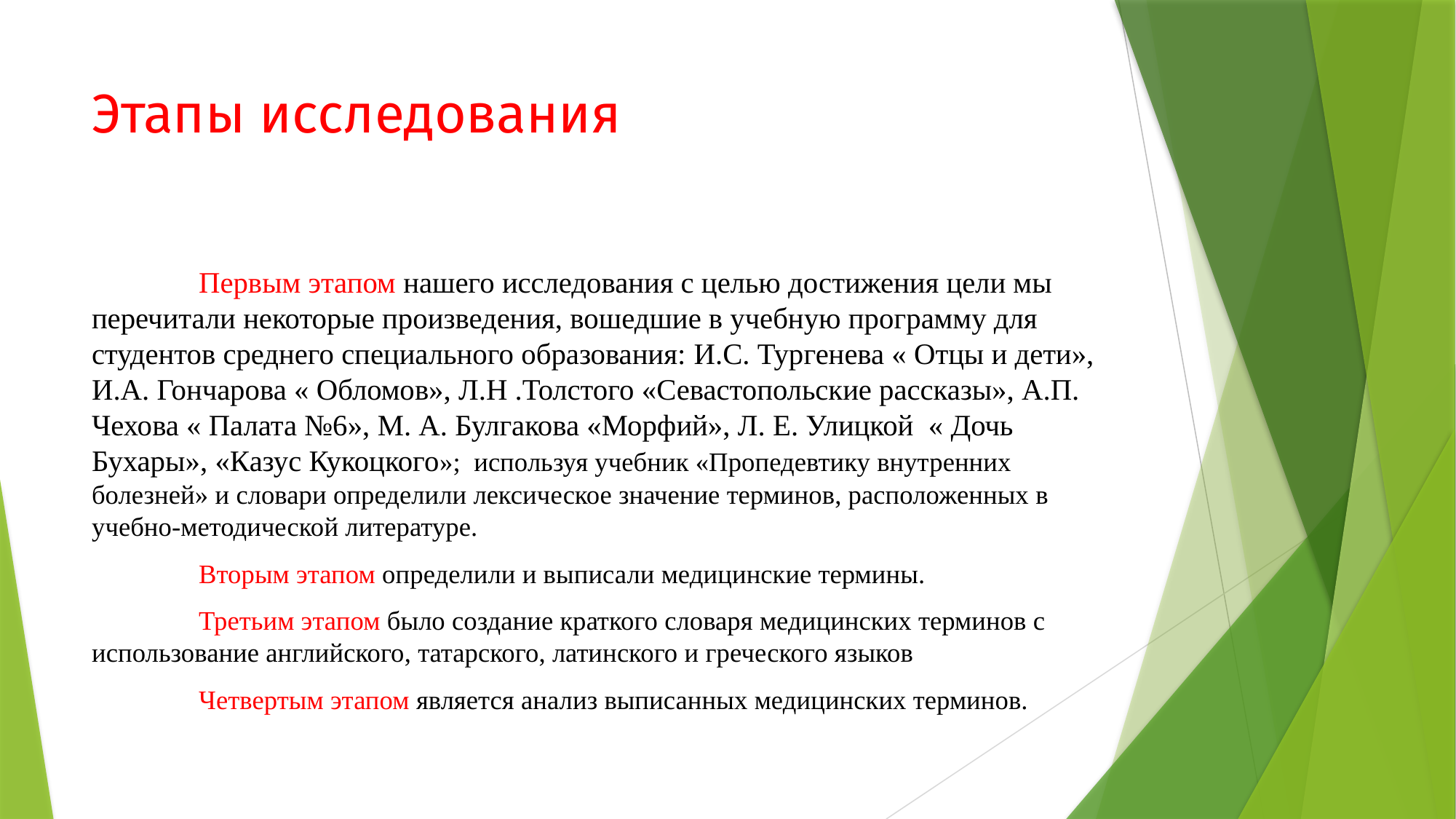

# Этапы исследования
	Первым этапом нашего исследования с целью достижения цели мы перечитали некоторые произведения, вошедшие в учебную программу для студентов среднего специального образования: И.С. Тургенева « Отцы и дети», И.А. Гончарова « Обломов», Л.Н .Толстого «Севастопольские рассказы», А.П. Чехова « Палата №6», М. А. Булгакова «Морфий», Л. Е. Улицкой  « Дочь Бухары», «Казус Кукоцкого»;  используя учебник «Пропедевтику внутренних болезней» и словари определили лексическое значение терминов, расположенных в учебно-методической литературе.
	Вторым этапом определили и выписали медицинские термины.
 	Третьим этапом было создание краткого словаря медицинских терминов с использование английского, татарского, латинского и греческого языков
	Четвертым этапом является анализ выписанных медицинских терминов.